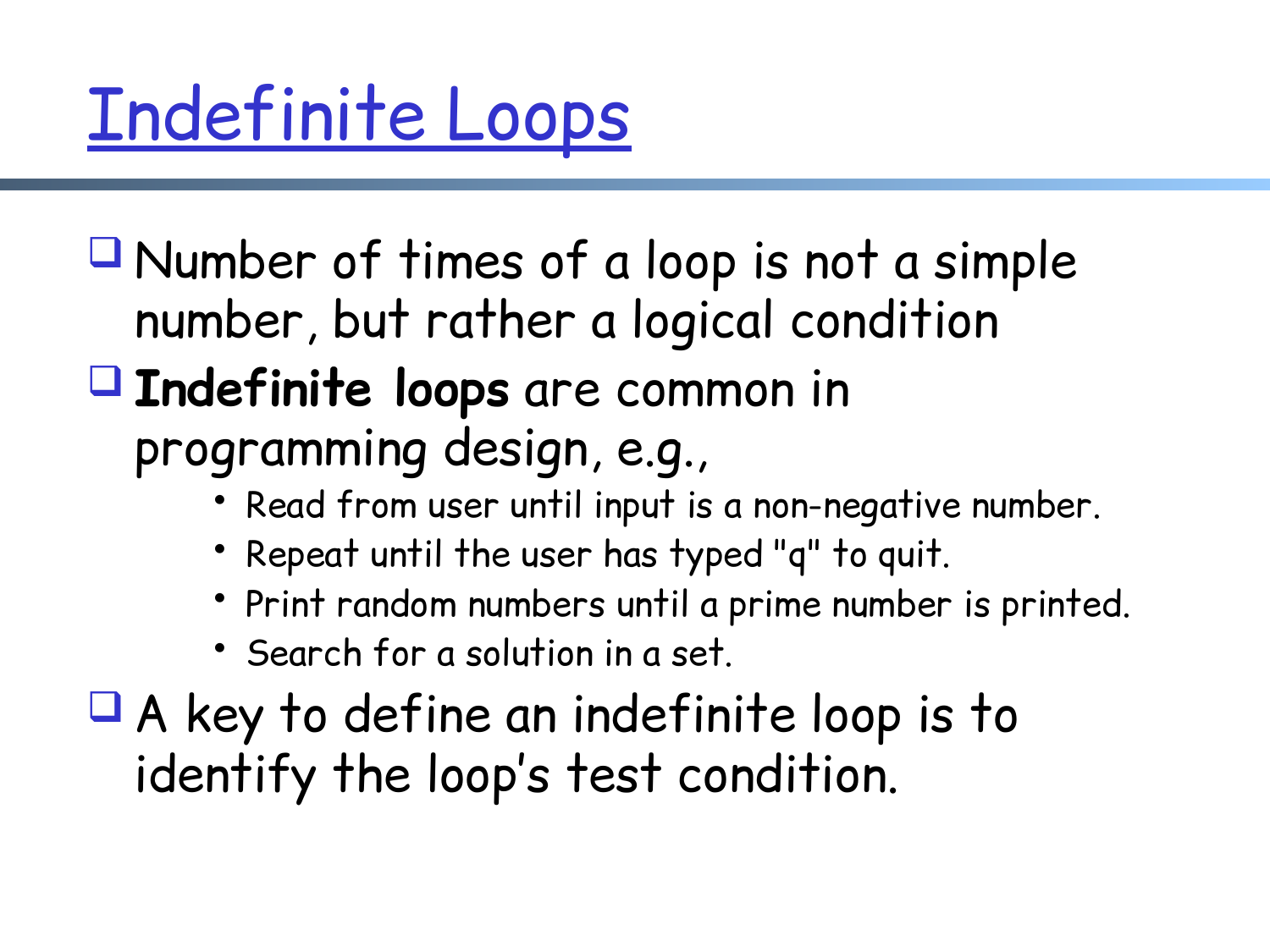

# Indefinite Loops
Number of times of a loop is not a simple number, but rather a logical condition
Indefinite loops are common in programming design, e.g.,
Read from user until input is a non-negative number.
Repeat until the user has typed "q" to quit.
Print random numbers until a prime number is printed.
Search for a solution in a set.
A key to define an indefinite loop is to identify the loop’s test condition.